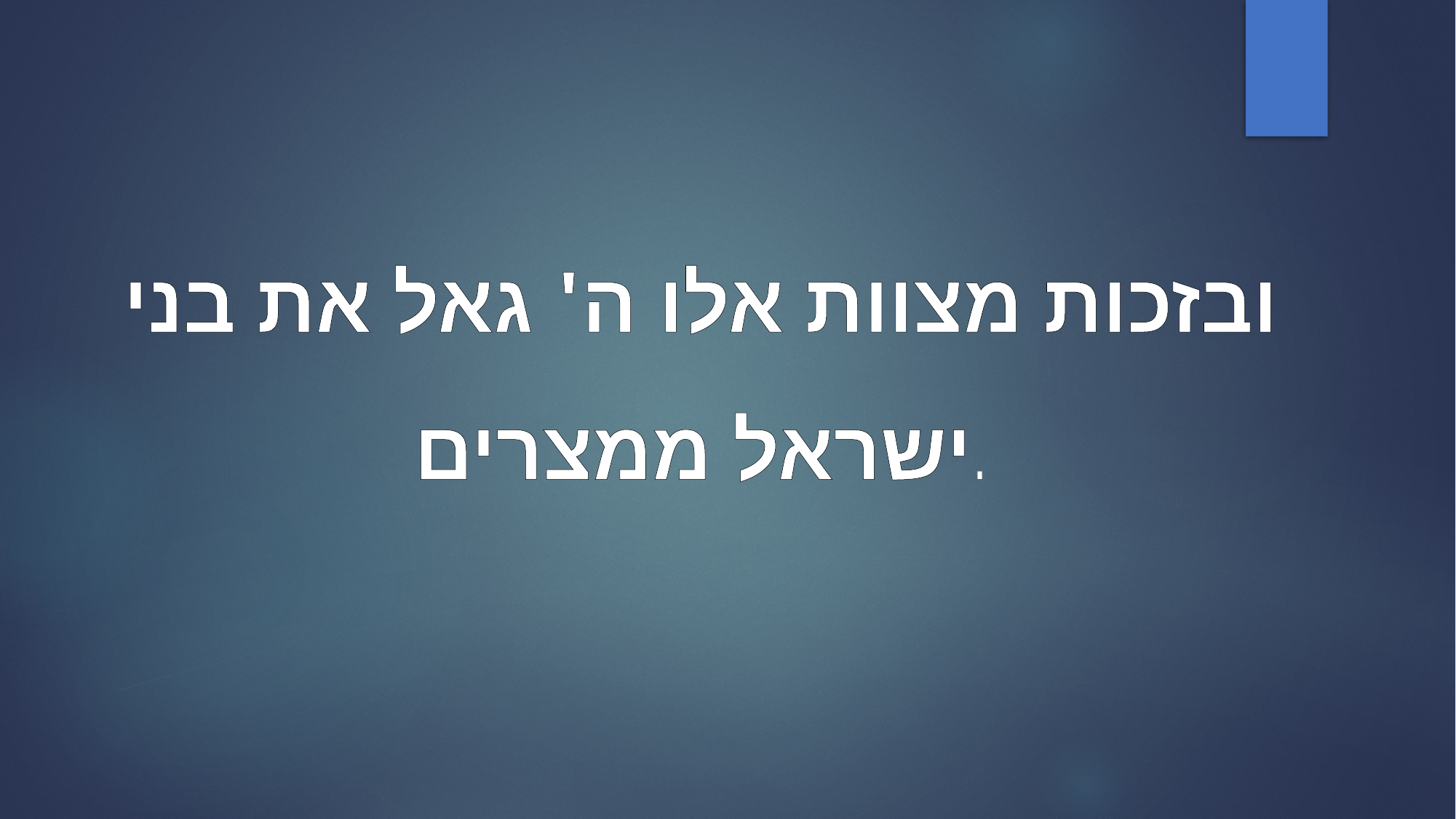

ובזכות מצוות אלו ה' גאל את בני ישראל ממצרים.